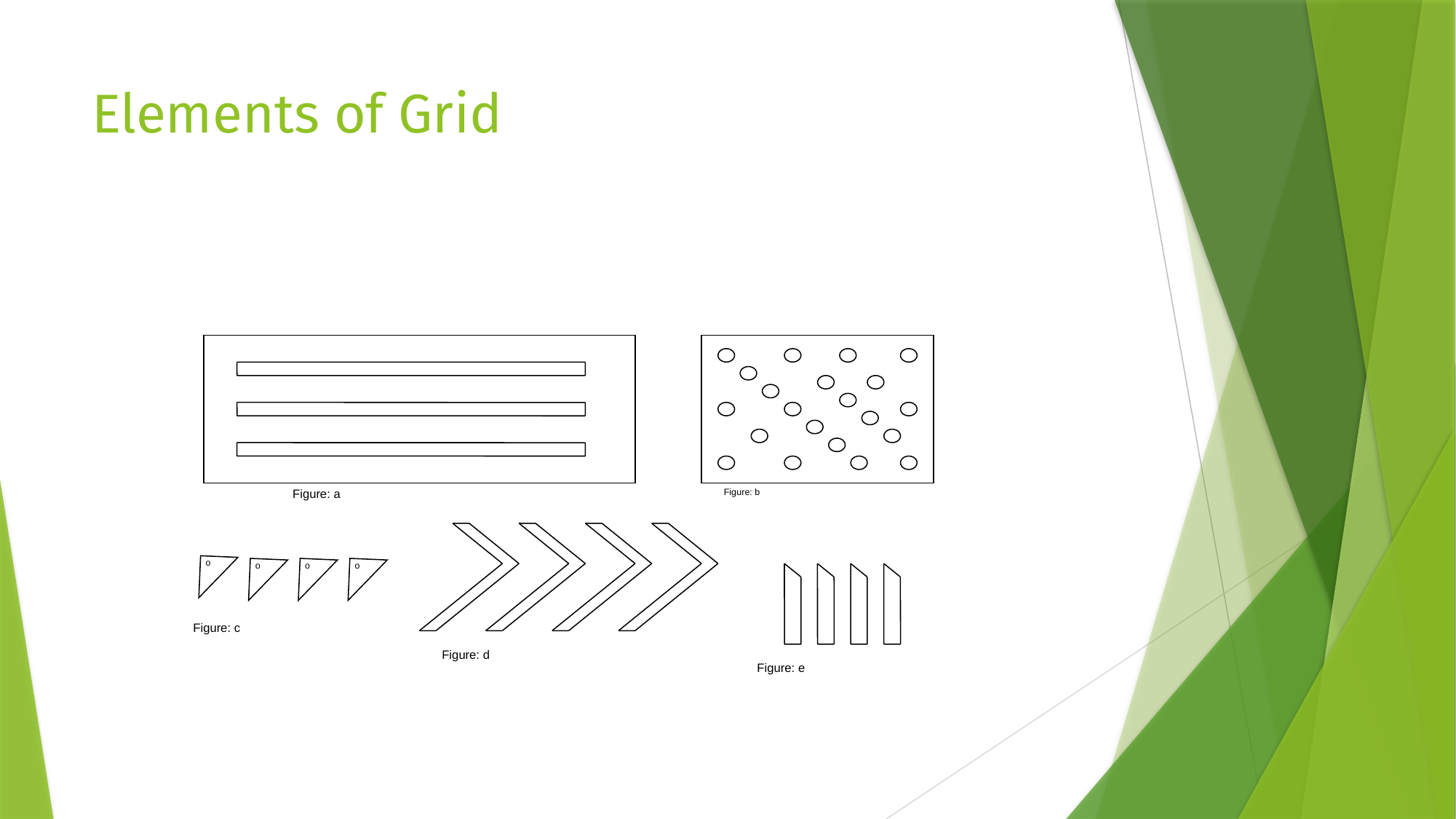

# Elements of Grid

Figure: a
Figure: b

o

o
o

o

o

Figure: c
Figure: d
Figure: e